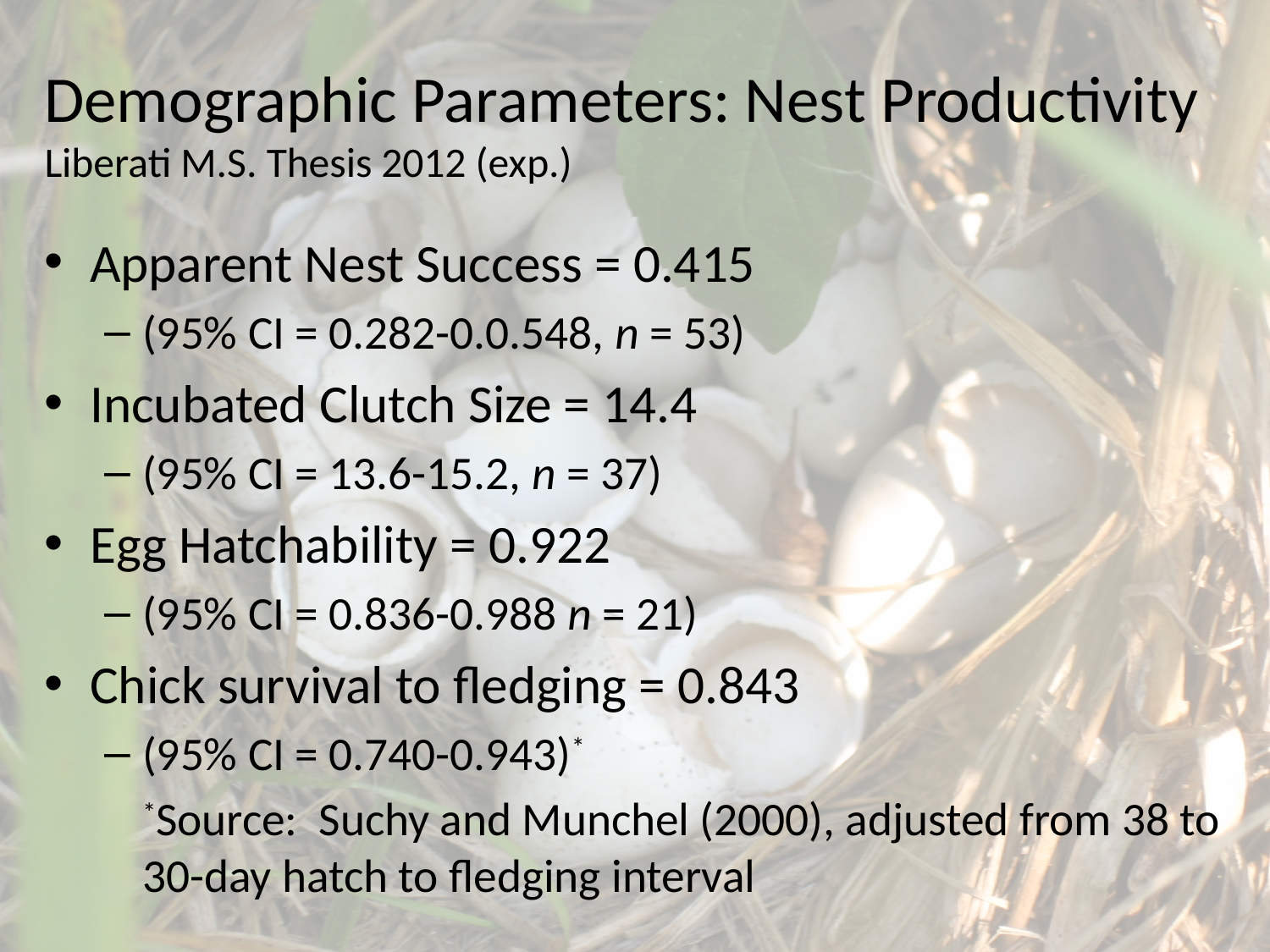

# Demographic Parameters: Nest Productivity Liberati M.S. Thesis 2012 (exp.)
Apparent Nest Success = 0.415
(95% CI = 0.282-0.0.548, n = 53)
Incubated Clutch Size = 14.4
(95% CI = 13.6-15.2, n = 37)
Egg Hatchability = 0.922
(95% CI = 0.836-0.988 n = 21)
Chick survival to fledging = 0.843
(95% CI = 0.740-0.943)*
	*Source:  Suchy and Munchel (2000), adjusted from 38 to 30-day hatch to fledging interval